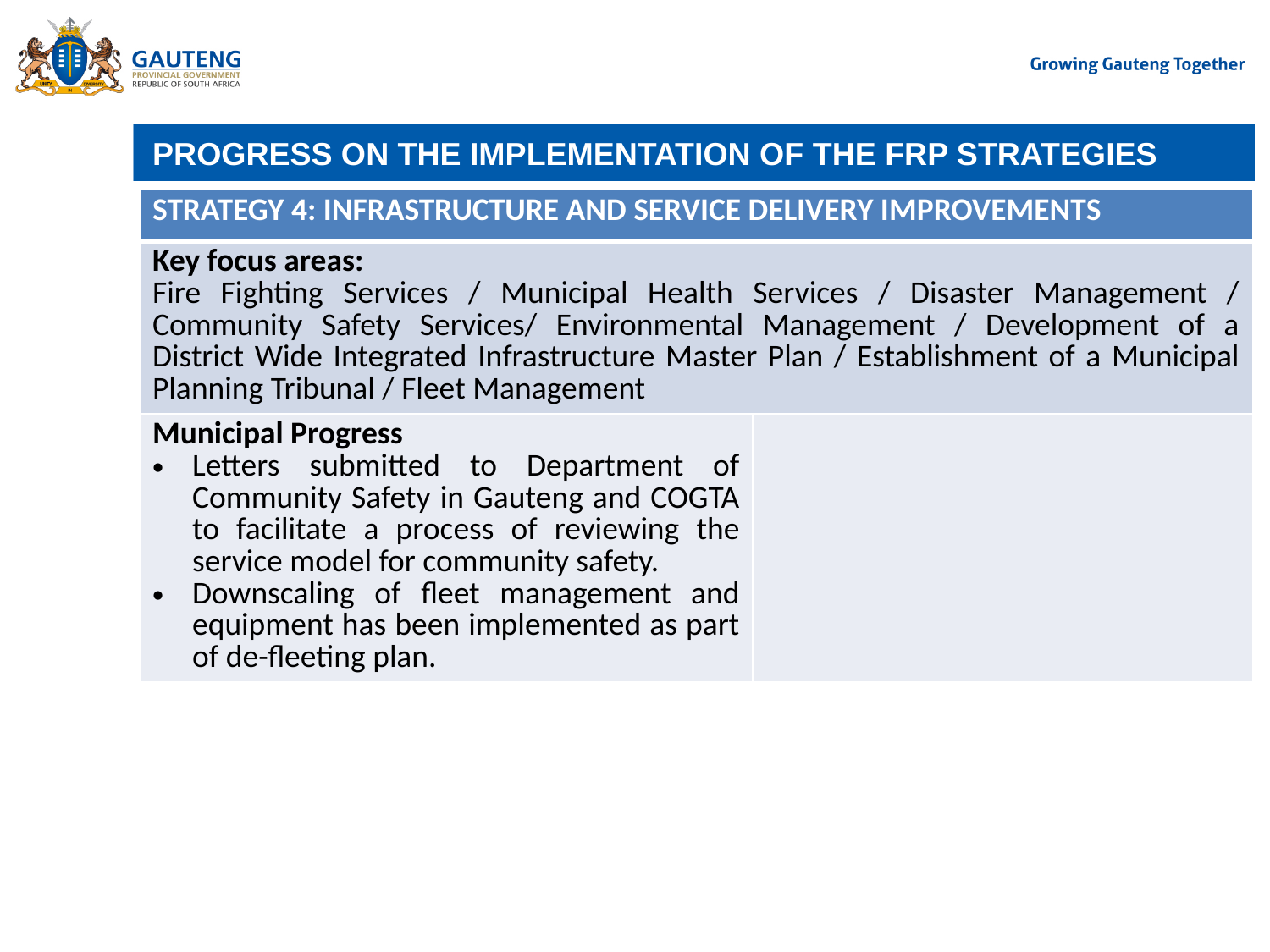

# PROGRESS ON THE IMPLEMENTATION OF THE FRP STRATEGIES
| STRATEGY 4: INFRASTRUCTURE AND SERVICE DELIVERY IMPROVEMENTS |  |
| --- | --- |
| Key focus areas: Fire Fighting Services / Municipal Health Services / Disaster Management / Community Safety Services/ Environmental Management / Development of a District Wide Integrated Infrastructure Master Plan / Establishment of a Municipal Planning Tribunal / Fleet Management |  |
| Municipal Progress Letters submitted to Department of Community Safety in Gauteng and COGTA to facilitate a process of reviewing the service model for community safety. Downscaling of fleet management and equipment has been implemented as part of de-fleeting plan. |  |